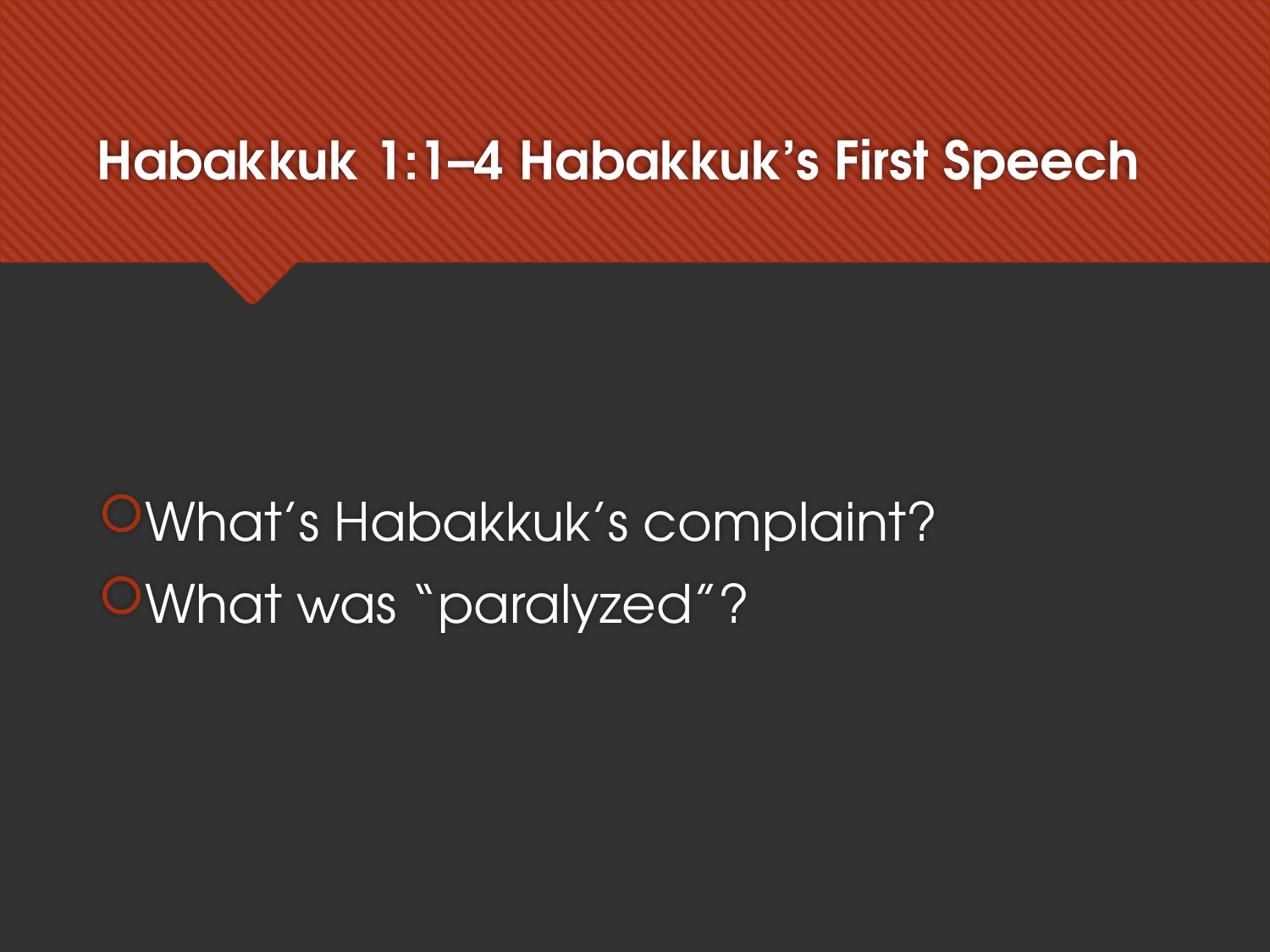

# Habakkuk 1:1–4 Habakkuk’s First Speech
What’s Habakkuk’s complaint?
What was “paralyzed”?